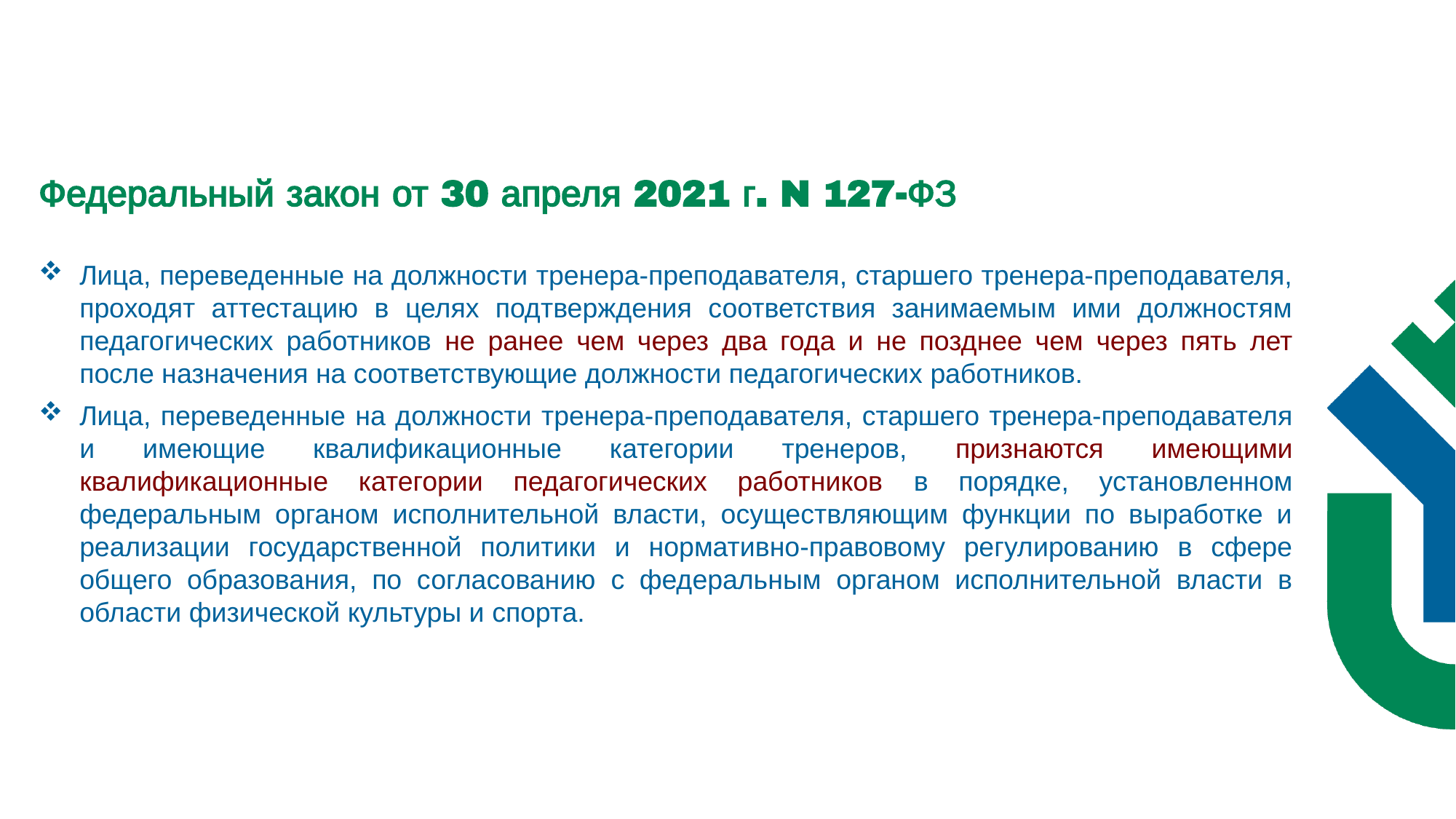

Федеральный закон от 30 апреля 2021 г. N 127-ФЗ
Лица, переведенные на должности тренера-преподавателя, старшего тренера-преподавателя, проходят аттестацию в целях подтверждения соответствия занимаемым ими должностям педагогических работников не ранее чем через два года и не позднее чем через пять лет после назначения на соответствующие должности педагогических работников.
Лица, переведенные на должности тренера-преподавателя, старшего тренера-преподавателя и имеющие квалификационные категории тренеров, признаются имеющими квалификационные категории педагогических работников в порядке, установленном федеральным органом исполнительной власти, осуществляющим функции по выработке и реализации государственной политики и нормативно-правовому регулированию в сфере общего образования, по согласованию с федеральным органом исполнительной власти в области физической культуры и спорта.